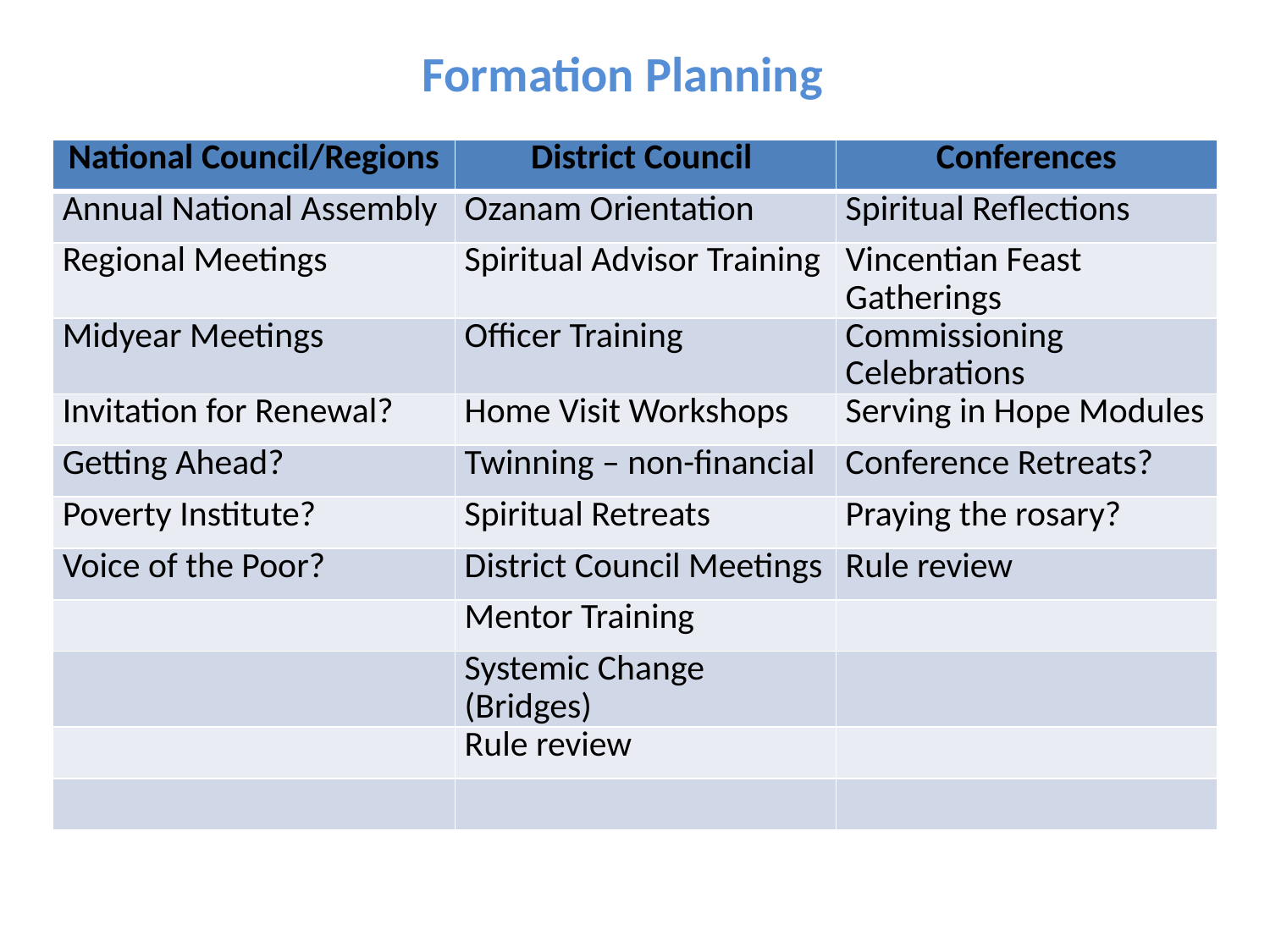

# Formation Planning
| National Council/Regions | District Council | Conferences |
| --- | --- | --- |
| Annual National Assembly | Ozanam Orientation | Spiritual Reflections |
| Regional Meetings | Spiritual Advisor Training | Vincentian Feast Gatherings |
| Midyear Meetings | Officer Training | Commissioning Celebrations |
| Invitation for Renewal? | Home Visit Workshops | Serving in Hope Modules |
| Getting Ahead? | Twinning – non-financial | Conference Retreats? |
| Poverty Institute? | Spiritual Retreats | Praying the rosary? |
| Voice of the Poor? | District Council Meetings | Rule review |
|  | Mentor Training |  |
|  | Systemic Change (Bridges) |  |
|  | Rule review |  |
|  |  |  |